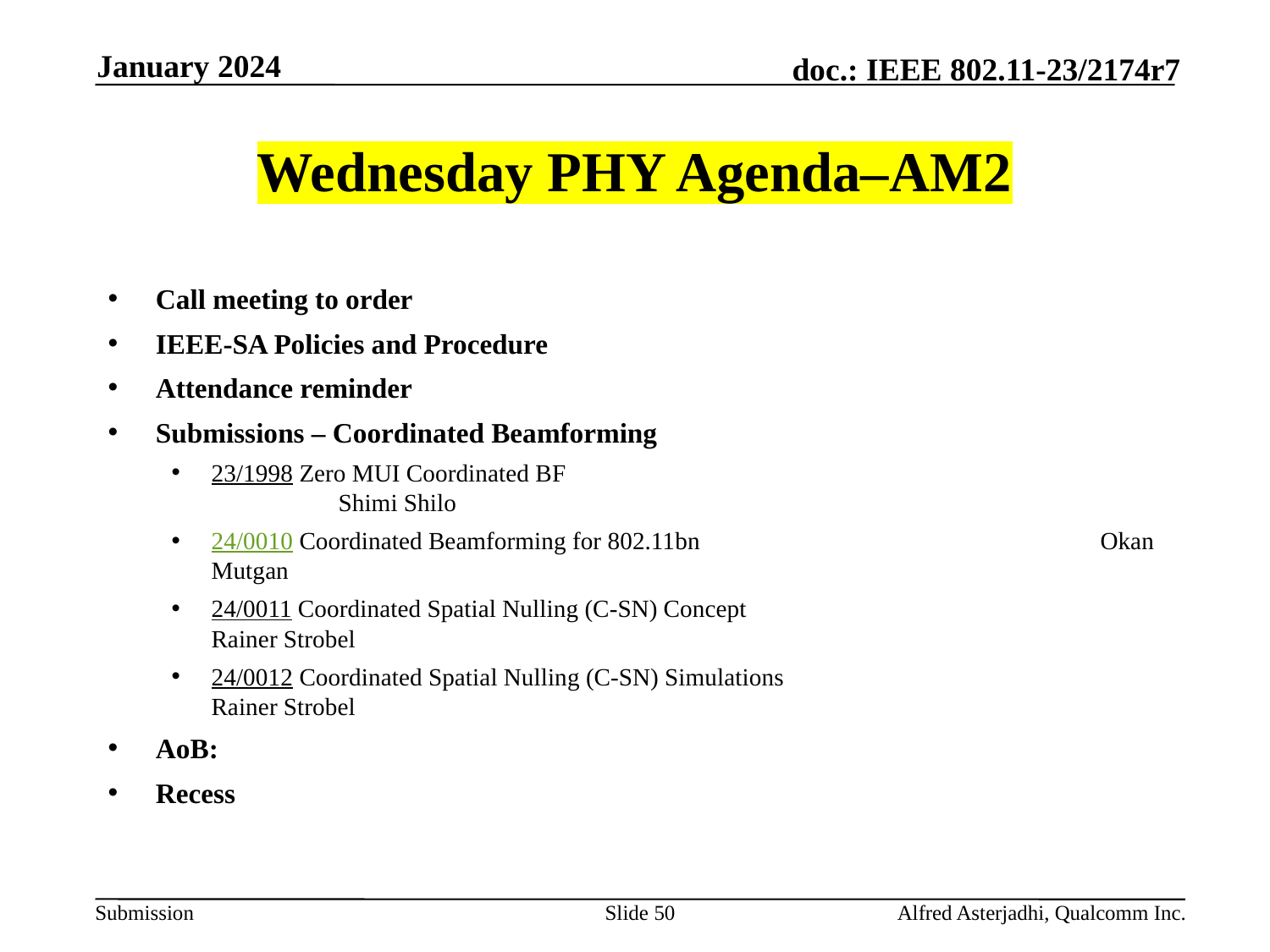

January 2024
# Wednesday PHY Agenda–AM2
Call meeting to order
IEEE-SA Policies and Procedure
Attendance reminder
Submissions – Coordinated Beamforming
23/1998 Zero MUI Coordinated BF 						Shimi Shilo
24/0010 Coordinated Beamforming for 802.11bn 				Okan Mutgan
24/0011 Coordinated Spatial Nulling (C-SN) Concept 			Rainer Strobel
24/0012 Coordinated Spatial Nulling (C-SN) Simulations 			Rainer Strobel
AoB:
Recess
Slide 50
Alfred Asterjadhi, Qualcomm Inc.